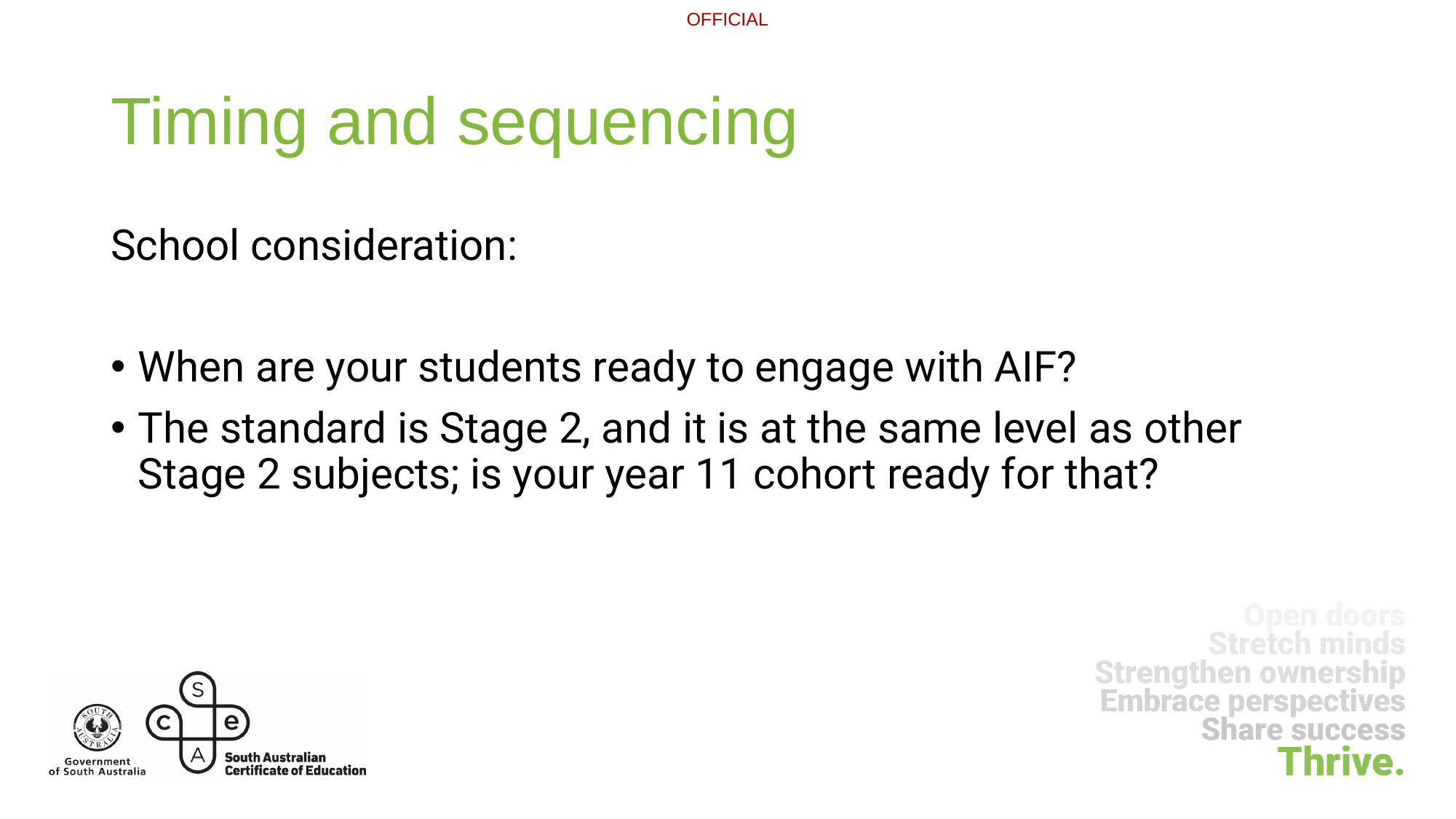

# Timing and sequencing
School consideration:

When are your students ready to engage with AIF?
The standard is Stage 2, and it is at the same level as other Stage 2 subjects; is your year 11 cohort ready for that?